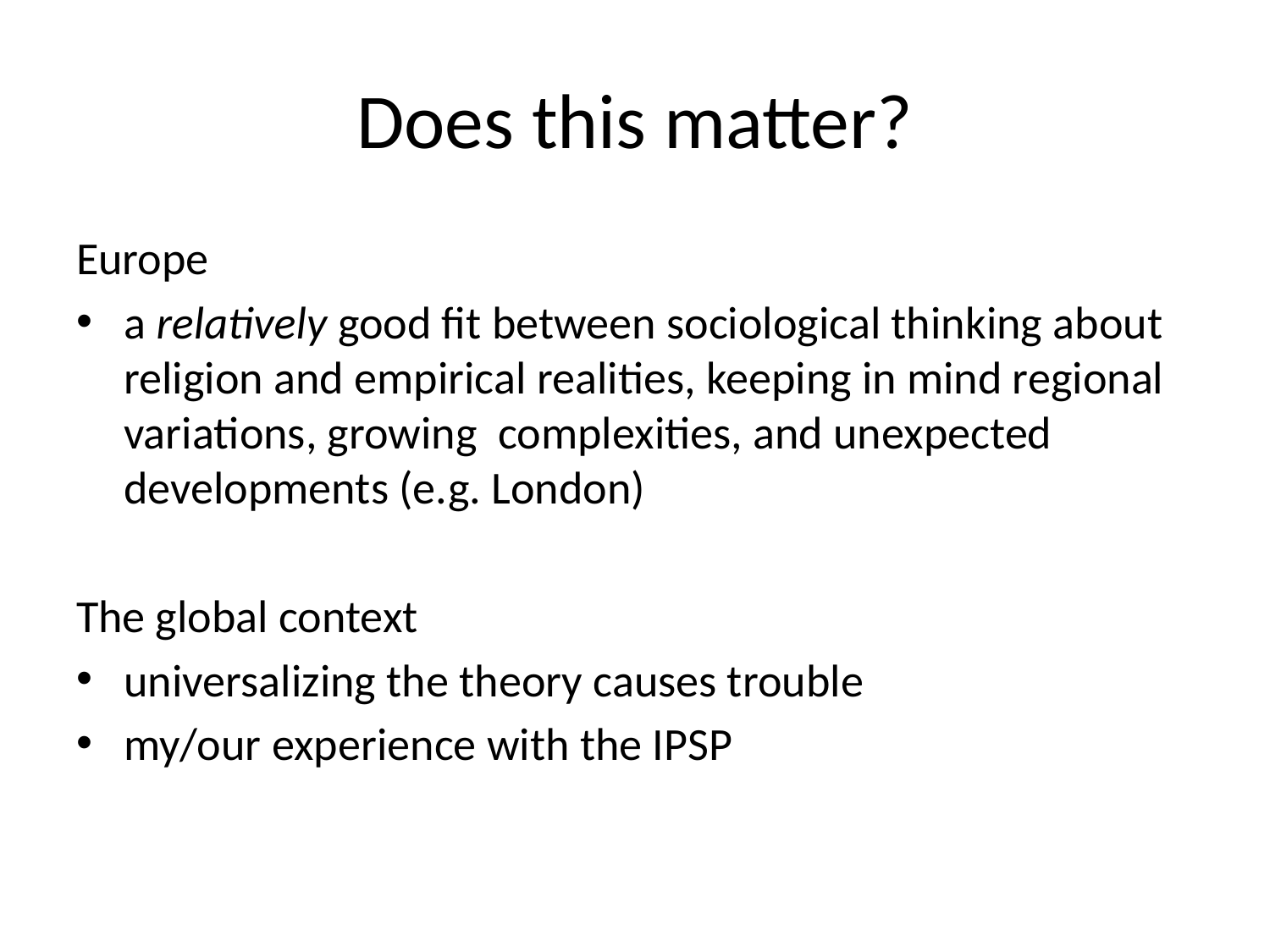

# Does this matter?
Europe
a relatively good fit between sociological thinking about religion and empirical realities, keeping in mind regional variations, growing  complexities, and unexpected developments (e.g. London)

The global context
universalizing the theory causes trouble
my/our experience with the IPSP